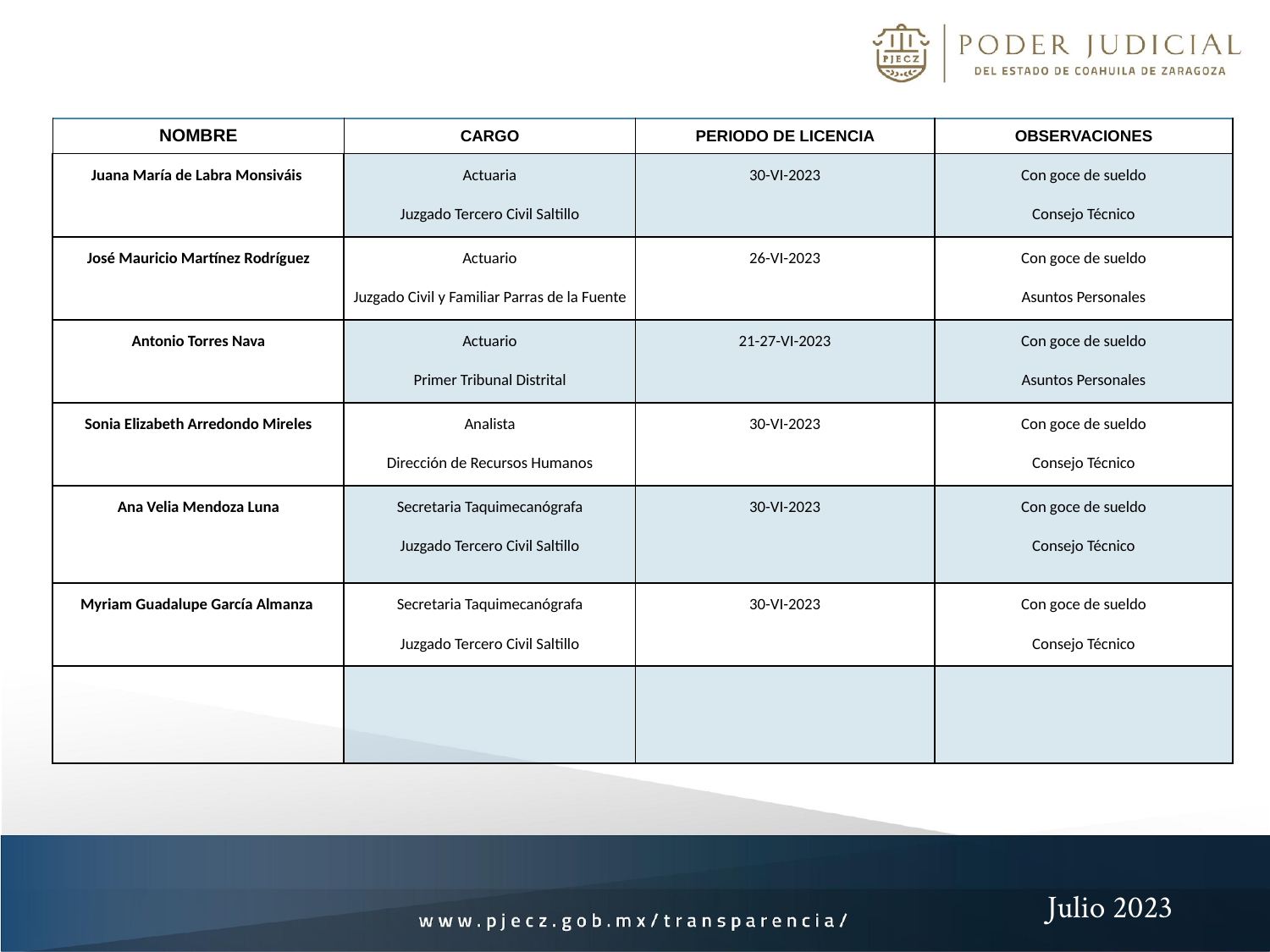

| NOMBRE | CARGO | PERIODO DE LICENCIA | OBSERVACIONES |
| --- | --- | --- | --- |
| Juana María de Labra Monsiváis | Actuaria Juzgado Tercero Civil Saltillo | 30-VI-2023 | Con goce de sueldo Consejo Técnico |
| José Mauricio Martínez Rodríguez | Actuario Juzgado Civil y Familiar Parras de la Fuente | 26-VI-2023 | Con goce de sueldo Asuntos Personales |
| Antonio Torres Nava | Actuario Primer Tribunal Distrital | 21-27-VI-2023 | Con goce de sueldo Asuntos Personales |
| Sonia Elizabeth Arredondo Mireles | Analista Dirección de Recursos Humanos | 30-VI-2023 | Con goce de sueldo Consejo Técnico |
| Ana Velia Mendoza Luna | Secretaria Taquimecanógrafa Juzgado Tercero Civil Saltillo | 30-VI-2023 | Con goce de sueldo Consejo Técnico |
| Myriam Guadalupe García Almanza | Secretaria Taquimecanógrafa Juzgado Tercero Civil Saltillo | 30-VI-2023 | Con goce de sueldo Consejo Técnico |
|  |  |  |  |
Julio 2023